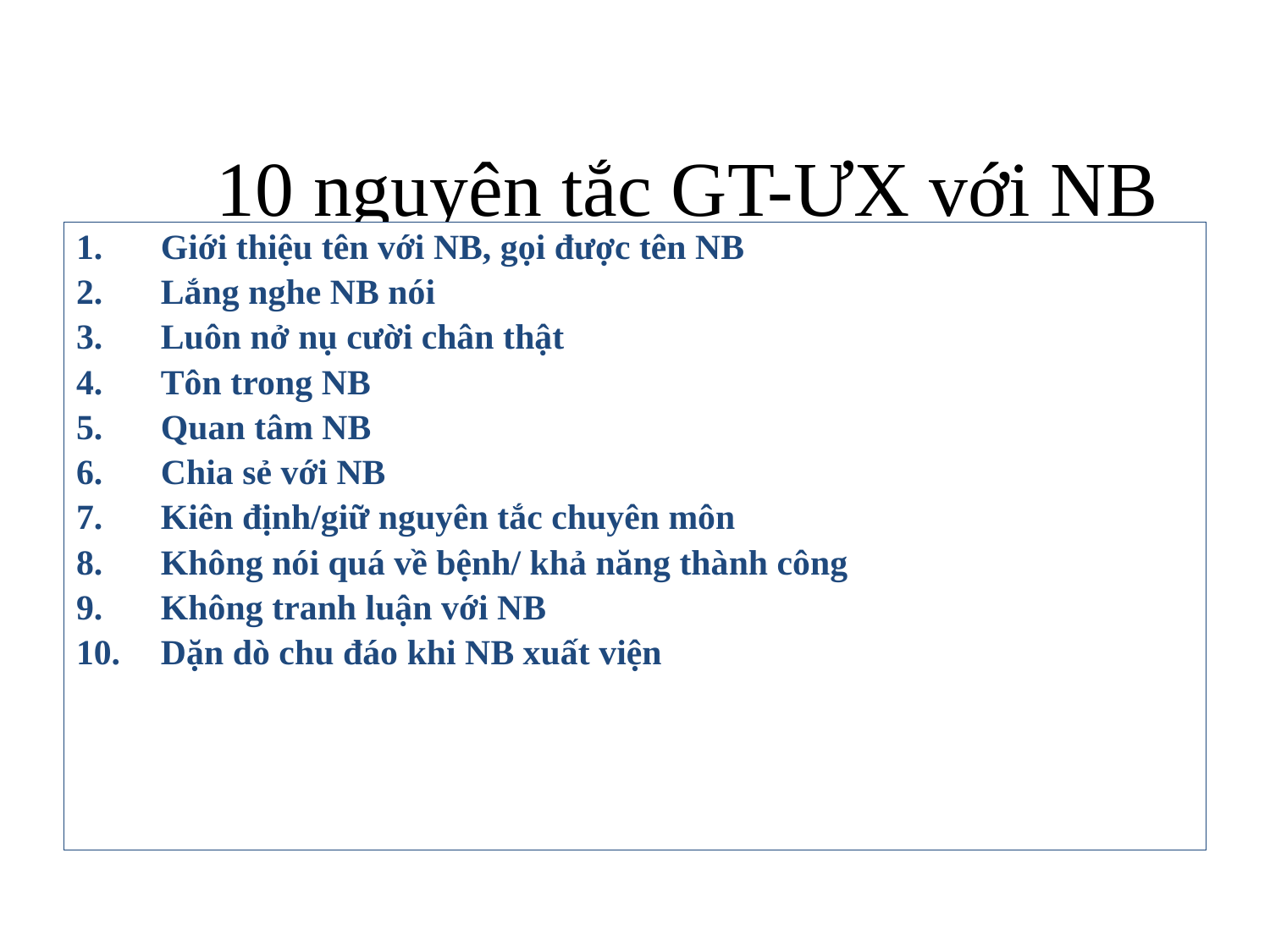

# 10 nguyên tắc GT-ƯX với NB
Giới thiệu tên với NB, gọi được tên NB
Lắng nghe NB nói
Luôn nở nụ cười chân thật
Tôn trong NB
Quan tâm NB
Chia sẻ với NB
Kiên định/giữ nguyên tắc chuyên môn
Không nói quá về bệnh/ khả năng thành công
Không tranh luận với NB
Dặn dò chu đáo khi NB xuất viện